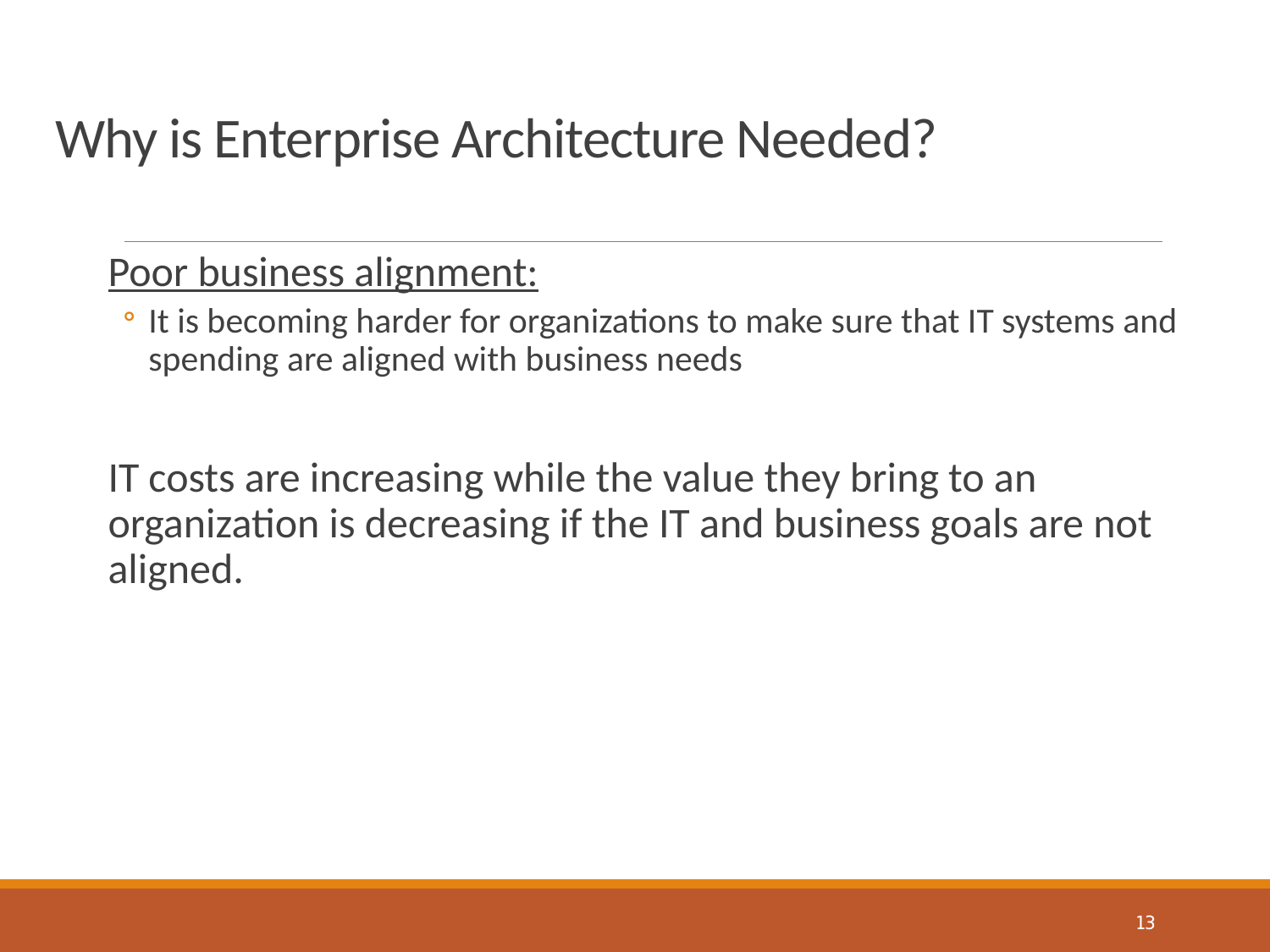

# Why is Enterprise Architecture Needed?
Poor business alignment:
It is becoming harder for organizations to make sure that IT systems and spending are aligned with business needs

IT costs are increasing while the value they bring to an organization is decreasing if the IT and business goals are not aligned.
13